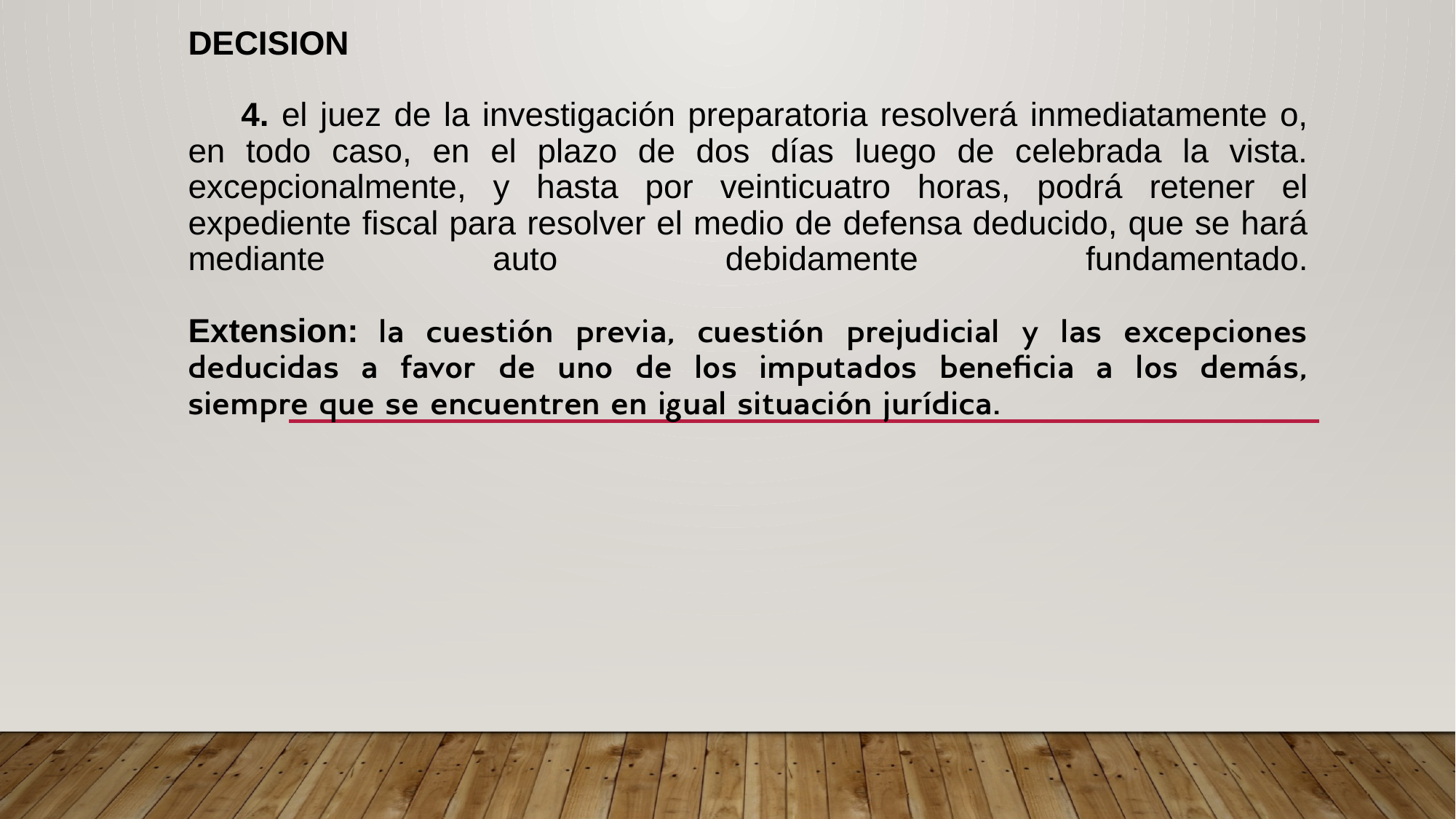

# DECISION      4. el juez de la investigación preparatoria resolverá inmediatamente o, en todo caso, en el plazo de dos días luego de celebrada la vista. excepcionalmente, y hasta por veinticuatro horas, podrá retener el expediente fiscal para resolver el medio de defensa deducido, que se hará mediante auto debidamente fundamentado. Extension: la cuestión previa, cuestión prejudicial y las excepciones deducidas a favor de uno de los imputados beneficia a los demás, siempre que se encuentren en igual situación jurídica.